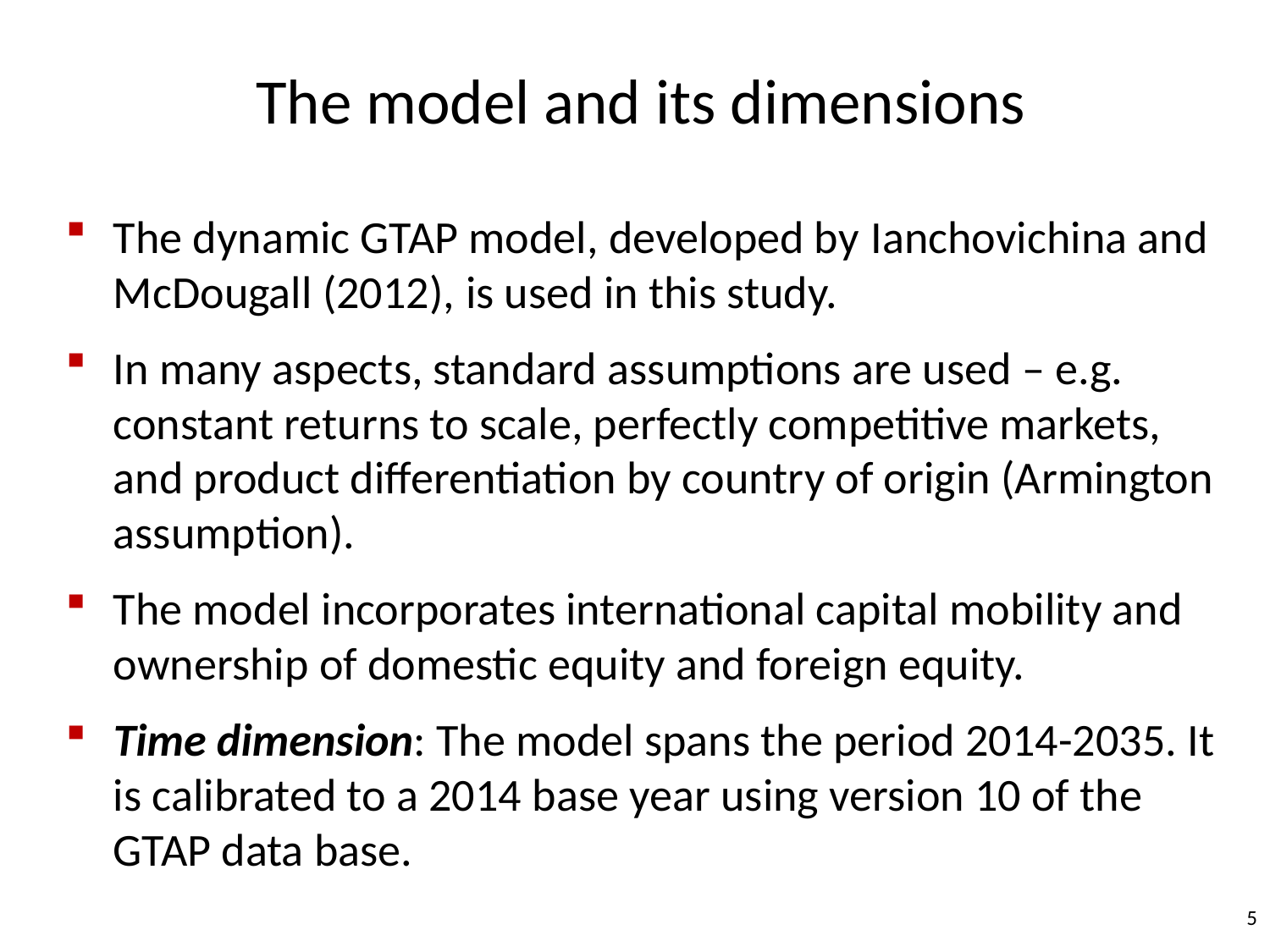

# The model and its dimensions
The dynamic GTAP model, developed by Ianchovichina and McDougall (2012), is used in this study.
In many aspects, standard assumptions are used – e.g. constant returns to scale, perfectly competitive markets, and product differentiation by country of origin (Armington assumption).
The model incorporates international capital mobility and ownership of domestic equity and foreign equity.
Time dimension: The model spans the period 2014-2035. It is calibrated to a 2014 base year using version 10 of the GTAP data base.
5